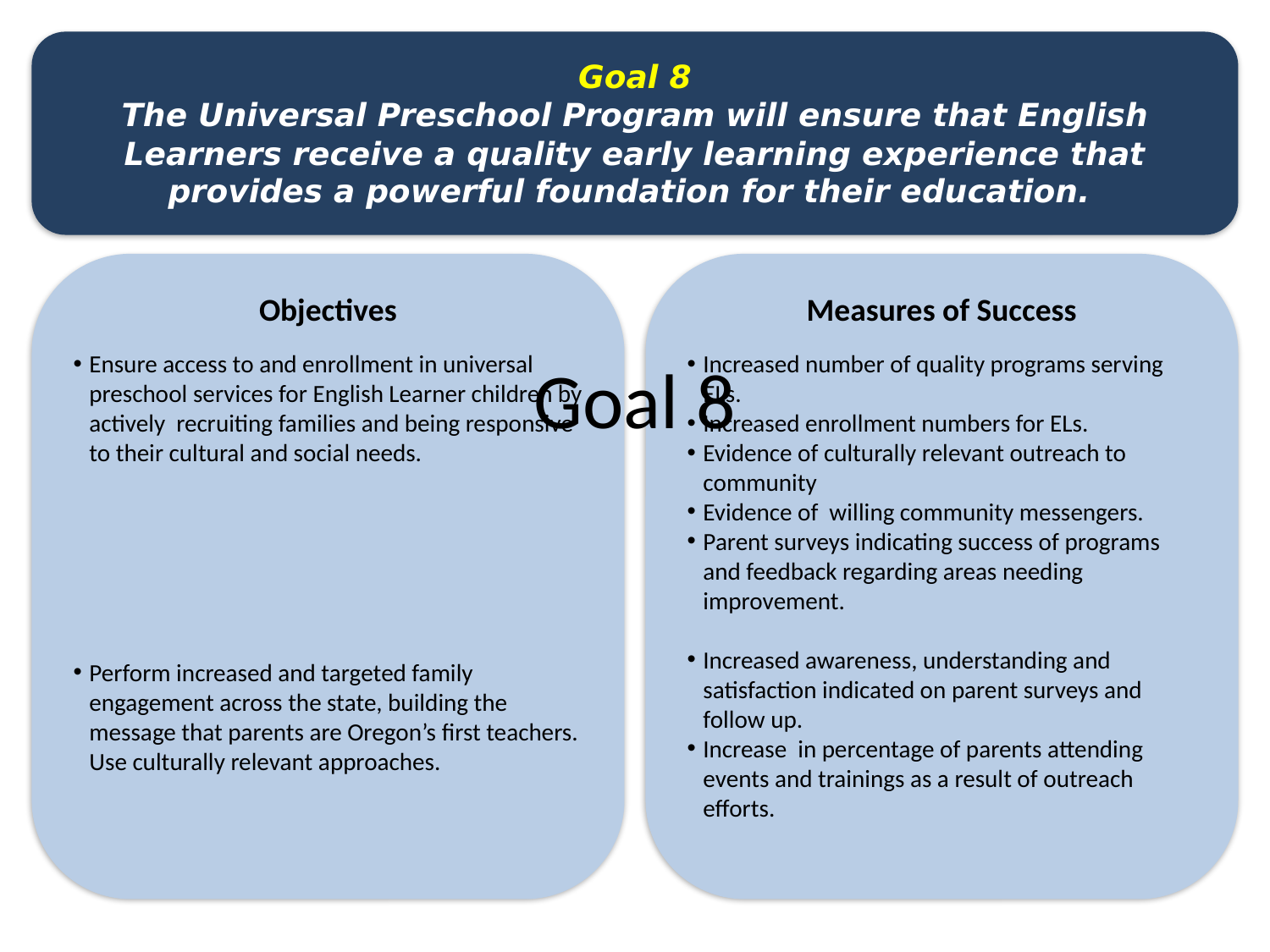

Goal 8
The Universal Preschool Program will ensure that English Learners receive a quality early learning experience that provides a powerful foundation for their education.
Objectives

Ensure access to and enrollment in universal preschool services for English Learner children by actively  recruiting families and being responsive to their cultural and social needs.

Perform increased and targeted family engagement across the state, building the message that parents are Oregon’s first teachers. Use culturally relevant approaches.

Measures of Success

Increased number of quality programs serving ELs.
Increased enrollment numbers for ELs.
Evidence of culturally relevant outreach to community
Evidence of  willing community messengers.
Parent surveys indicating success of programs and feedback regarding areas needing improvement.

Increased awareness, understanding and satisfaction indicated on parent surveys and follow up.
Increase  in percentage of parents attending events and trainings as a result of outreach efforts.

# Goal 8